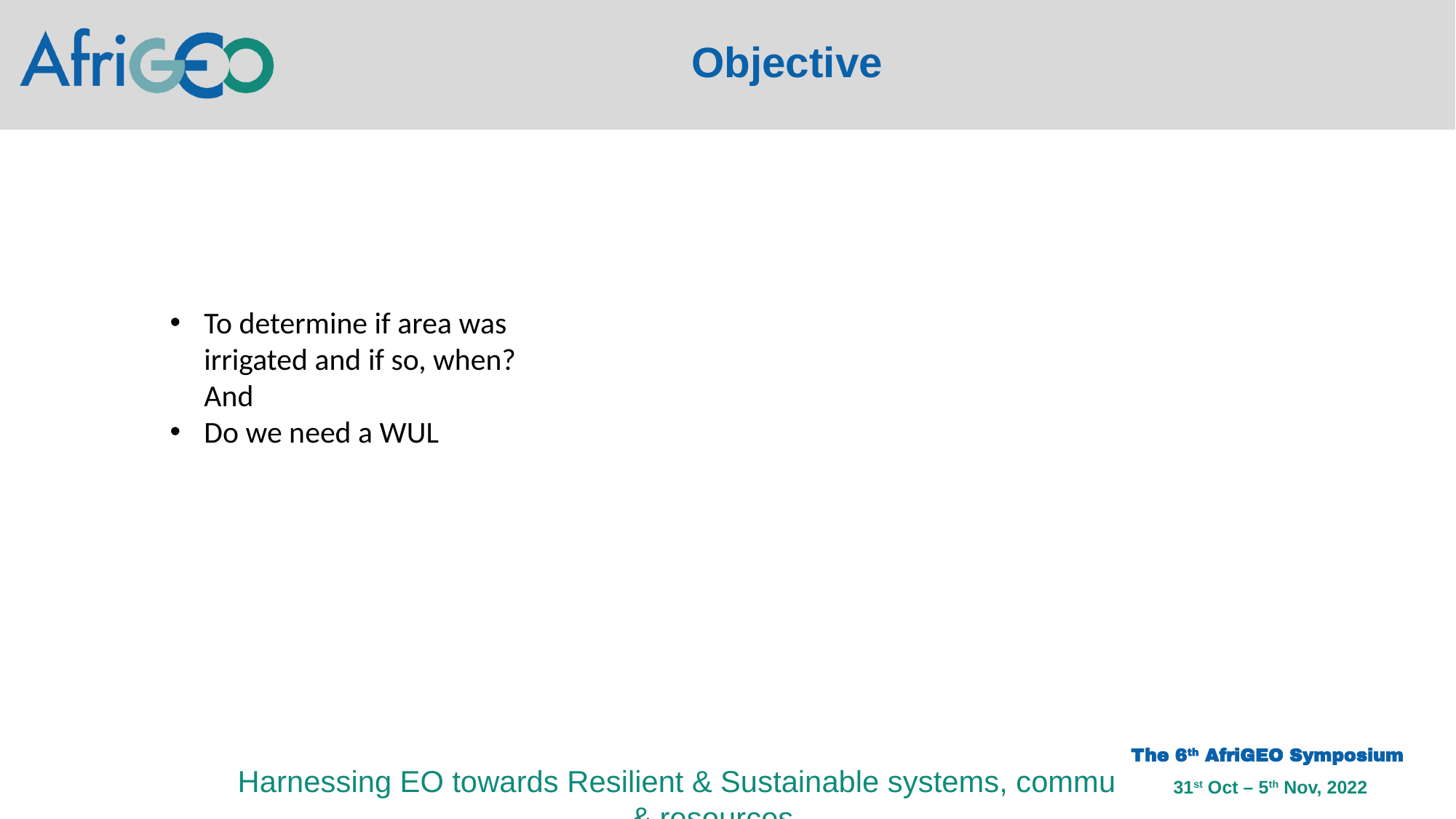

Objective
To determine if area was irrigated and if so, when? And
Do we need a WUL